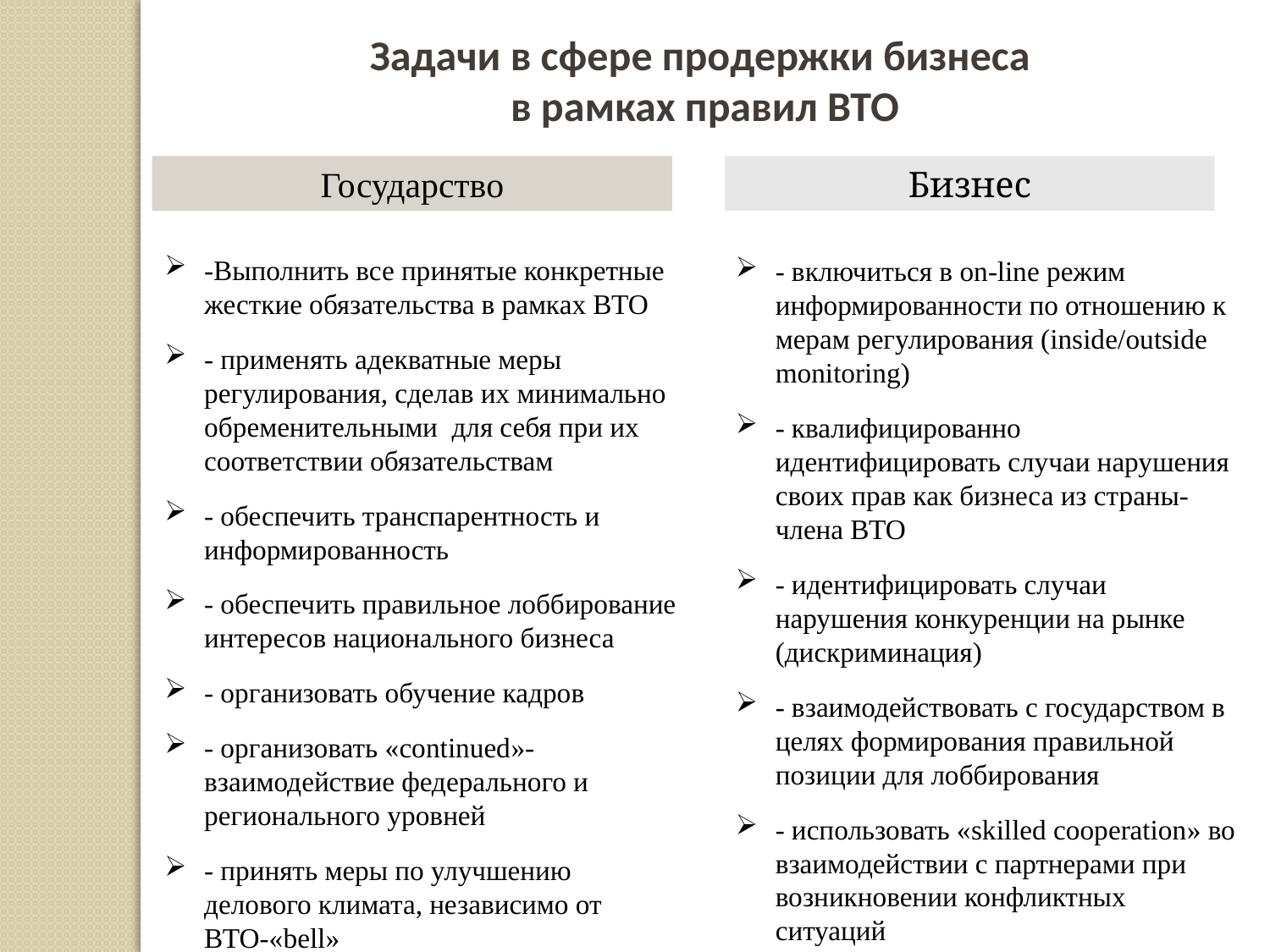

Задачи в сфере продержки бизнеса
в рамках правил ВТО
Государство
Бизнес
-Выполнить все принятые конкретные жесткие обязательства в рамках ВТО
- применять адекватные меры регулирования, сделав их минимально обременительными  для себя при их соответствии обязательствам
- обеспечить транспарентность и информированность
- обеспечить правильное лоббирование интересов национального бизнеса
- организовать обучение кадров
- организовать «continued»-взаимодействие федерального и регионального уровней
- принять меры по улучшению делового климата, независимо от ВТО-«bell»

- включиться в on-line режим информированности по отношению к мерам регулирования (inside/outside monitoring)
- квалифицированно идентифицировать случаи нарушения своих прав как бизнеса из страны-члена ВТО
- идентифицировать случаи нарушения конкуренции на рынке (дискриминация)
- взаимодействовать с государством в целях формирования правильной позиции для лоббирования
- использовать «skilled cooperation» во взаимодействии с партнерами при возникновении конфликтных ситуаций